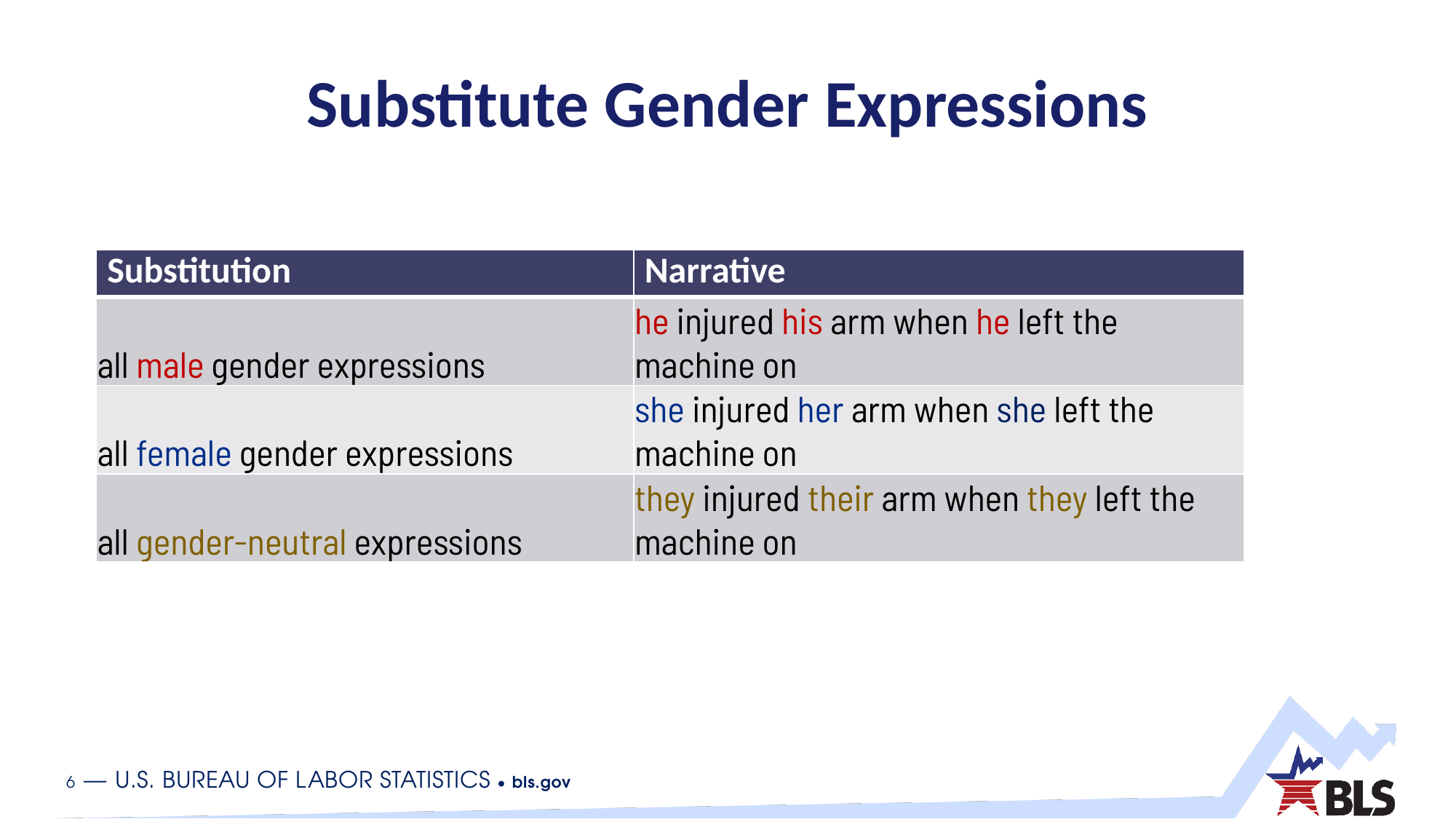

# Substitute Gender Expressions
| Substitution | Narrative |
| --- | --- |
| all male gender expressions | he injured his arm when he left the machine on |
| all female gender expressions | she injured her arm when she left the machine on |
| all gender-neutral expressions | they injured their arm when they left the machine on |